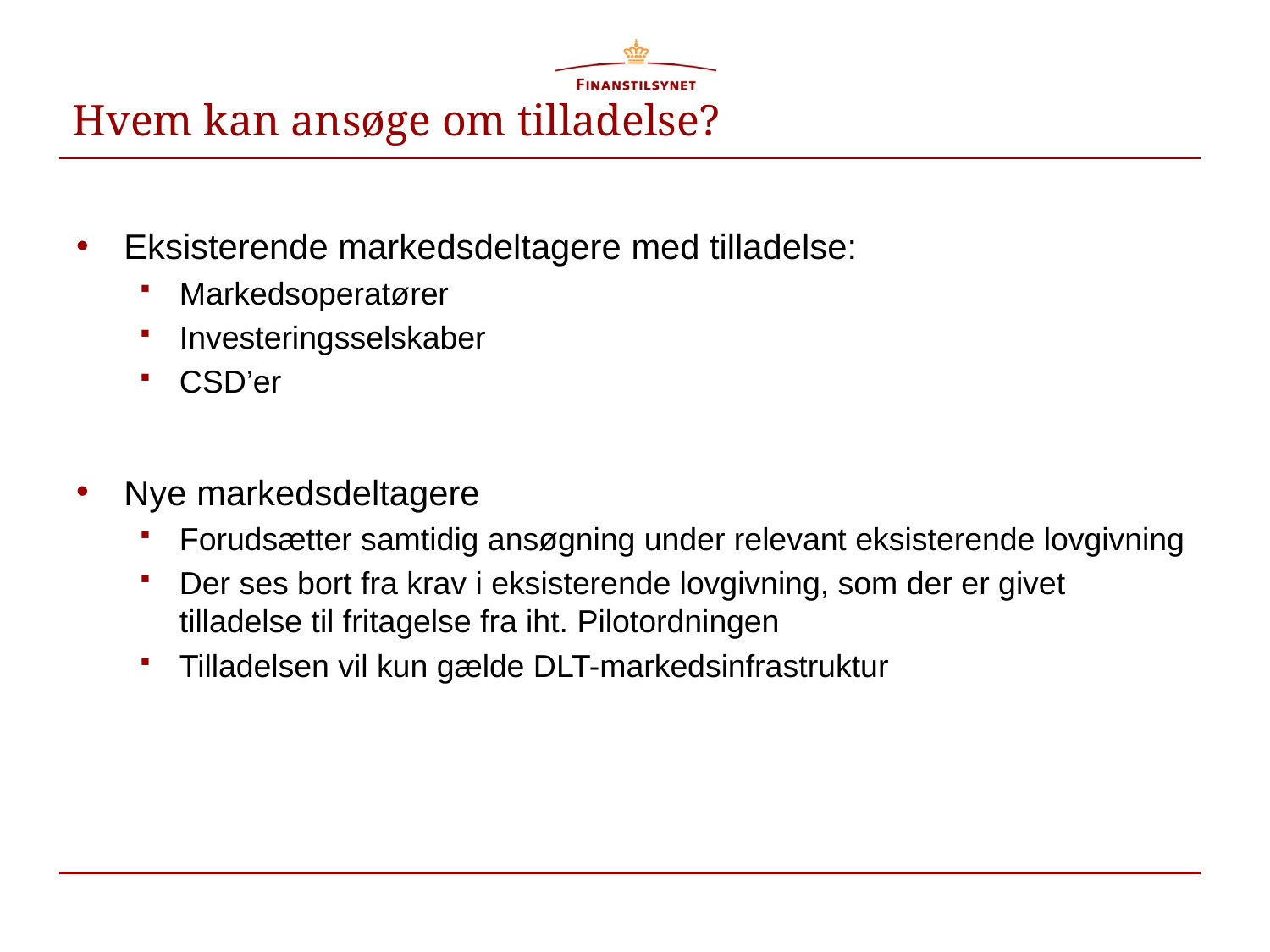

# Hvem kan ansøge om tilladelse?

Eksisterende markedsdeltagere med tilladelse:
Markedsoperatører
Investeringsselskaber
CSD’er

Nye markedsdeltagere
Forudsætter samtidig ansøgning under relevant eksisterende lovgivning
Der ses bort fra krav i eksisterende lovgivning, som der er givet tilladelse til fritagelse fra iht. Pilotordningen
Tilladelsen vil kun gælde DLT-markedsinfrastruktur